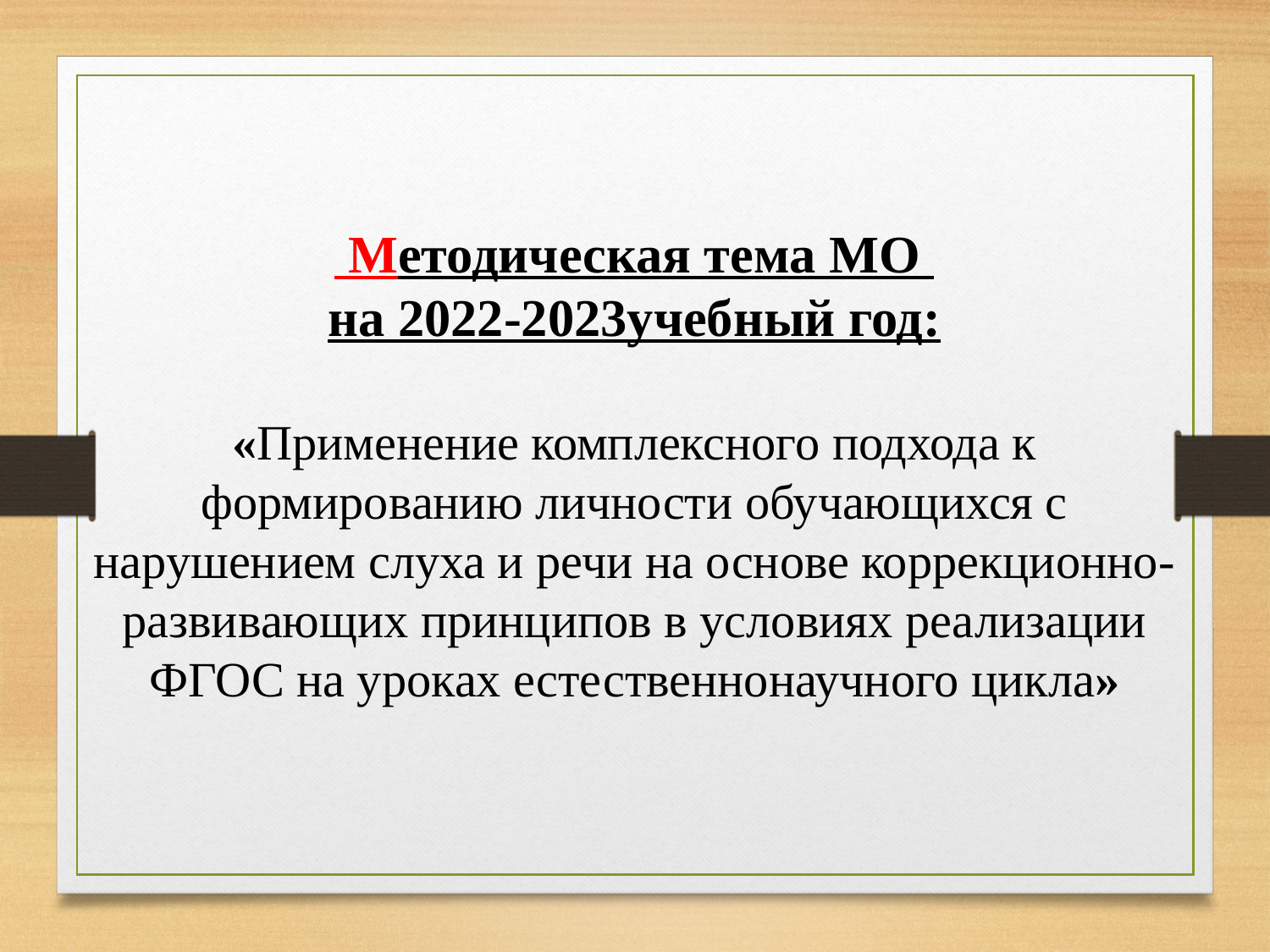

Методическая тема МО
на 2022-2023учебный год:

«Применение комплексного подхода к формированию личности обучающихся с нарушением слуха и речи на основе коррекционно-развивающих принципов в условиях реализации ФГОС на уроках естественнонаучного цикла»